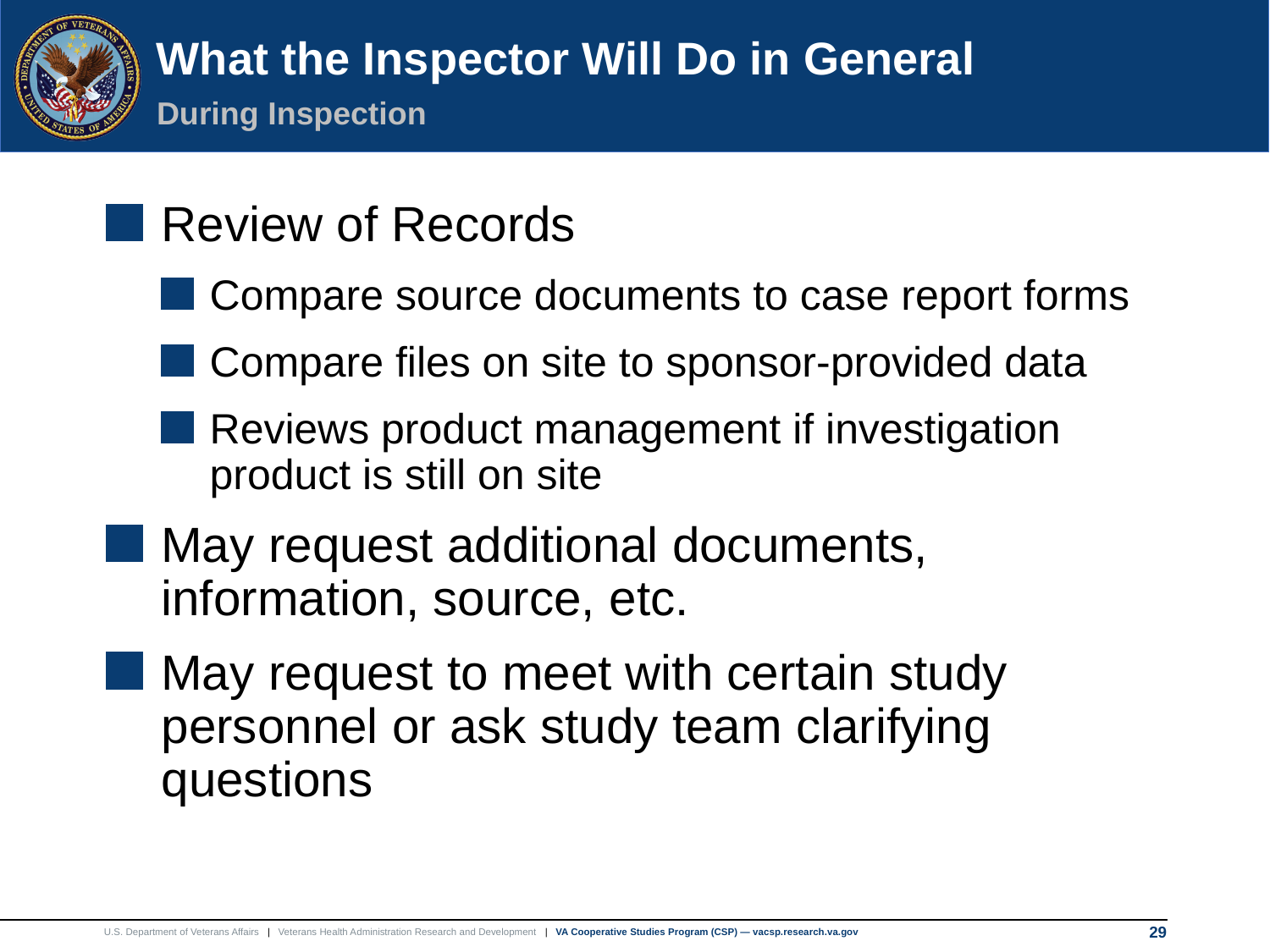

29
# What the Inspector Will Do in General
During Inspection

Review of Records
Compare source documents to case report forms
Compare files on site to sponsor-provided data
Reviews product management if investigation product is still on site
May request additional documents, information, source, etc.
May request to meet with certain study personnel or ask study team clarifying questions